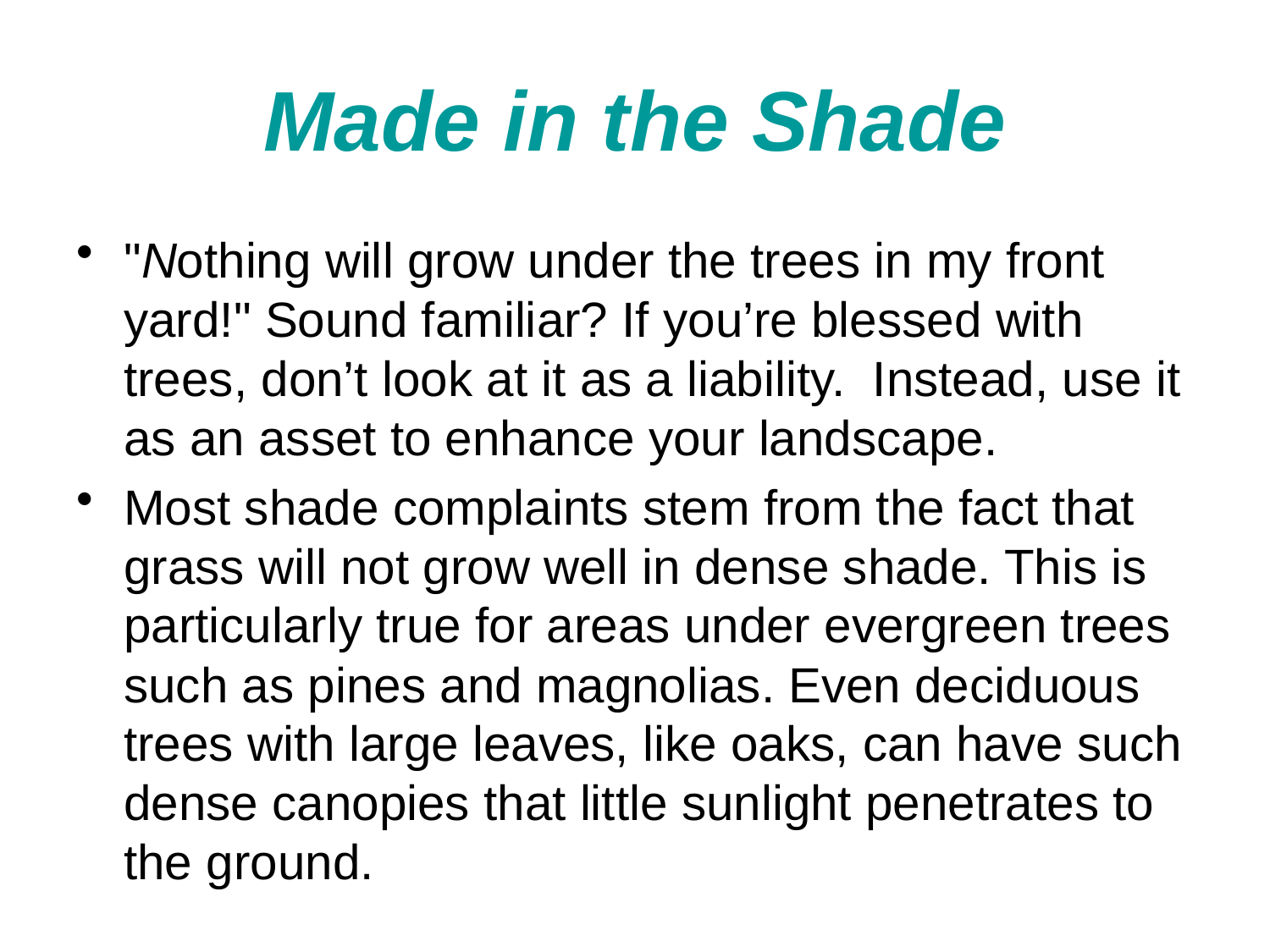

# Made in the Shade
"Nothing will grow under the trees in my front yard!" Sound familiar? If you’re blessed with trees, don’t look at it as a liability.  Instead, use it as an asset to enhance your landscape.
Most shade complaints stem from the fact that grass will not grow well in dense shade. This is particularly true for areas under evergreen trees such as pines and magnolias. Even deciduous trees with large leaves, like oaks, can have such dense canopies that little sunlight penetrates to the ground.